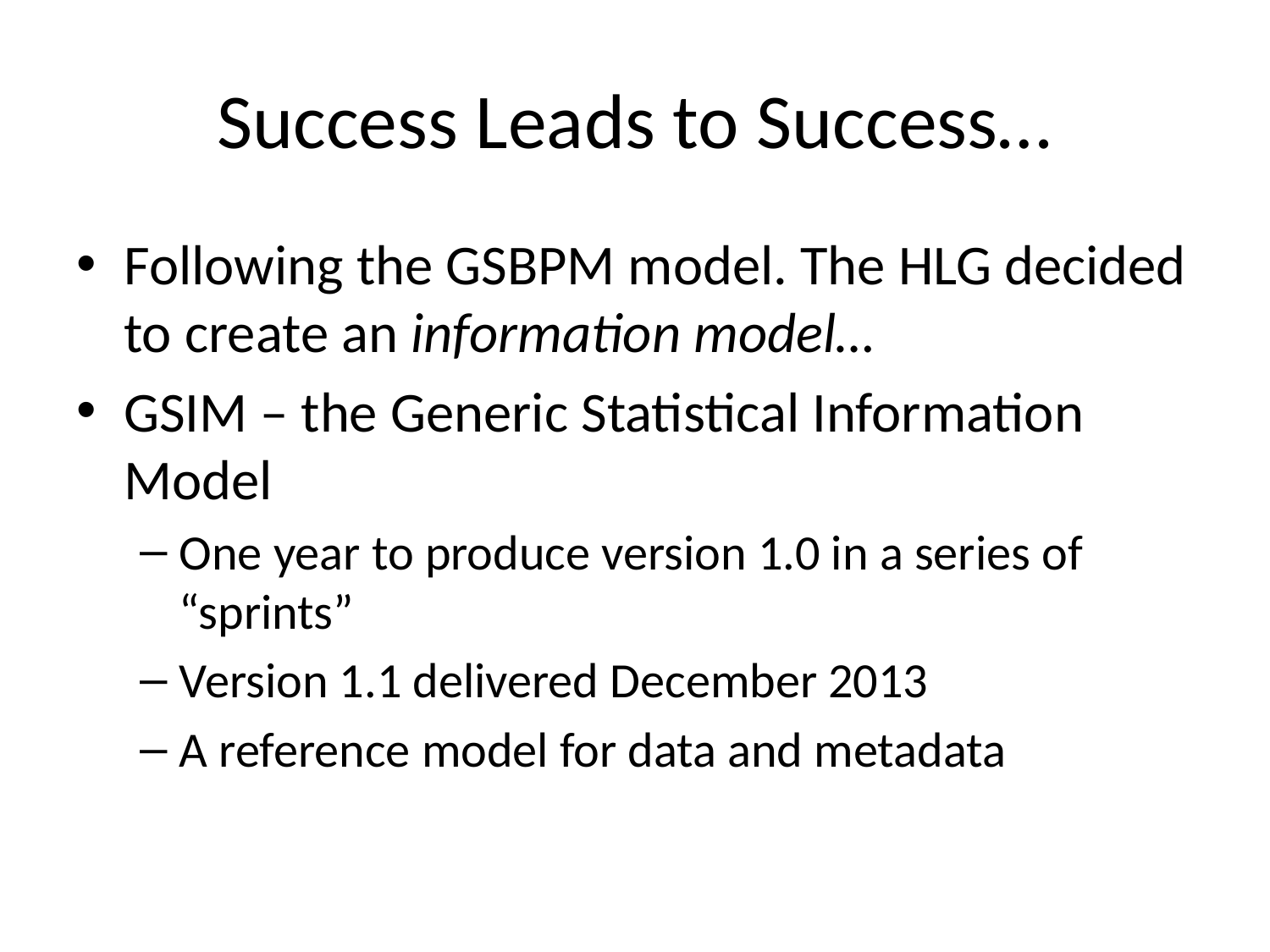

# Success Leads to Success…
Following the GSBPM model. The HLG decided to create an information model…
GSIM – the Generic Statistical Information Model
One year to produce version 1.0 in a series of “sprints”
Version 1.1 delivered December 2013
A reference model for data and metadata